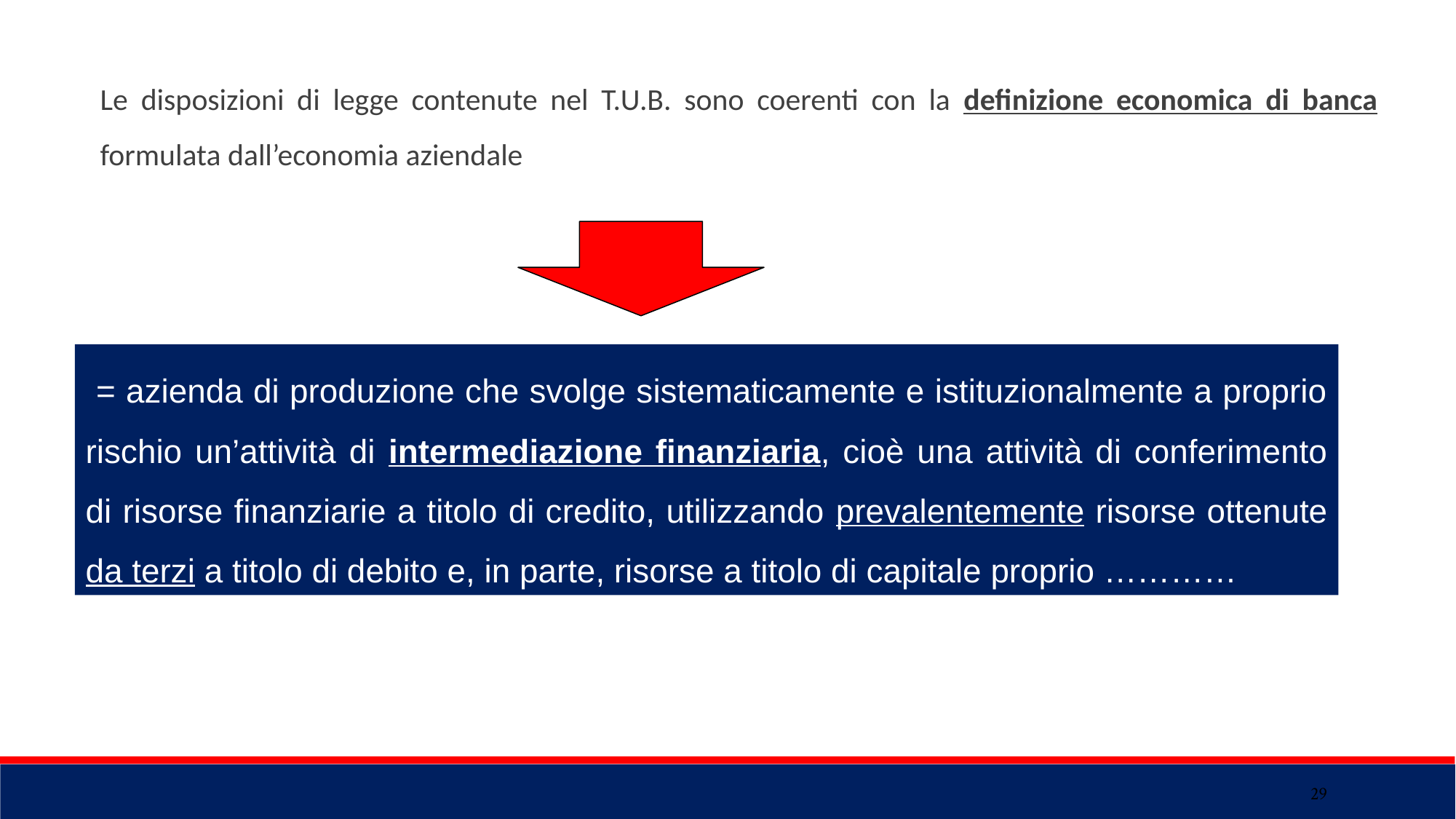

Le disposizioni di legge contenute nel T.U.B. sono coerenti con la definizione economica di banca formulata dall’economia aziendale

 = azienda di produzione che svolge sistematicamente e istituzionalmente a proprio rischio un’attività di intermediazione finanziaria, cioè una attività di conferimento di risorse finanziarie a titolo di credito, utilizzando prevalentemente risorse ottenute da terzi a titolo di debito e, in parte, risorse a titolo di capitale proprio …………
29